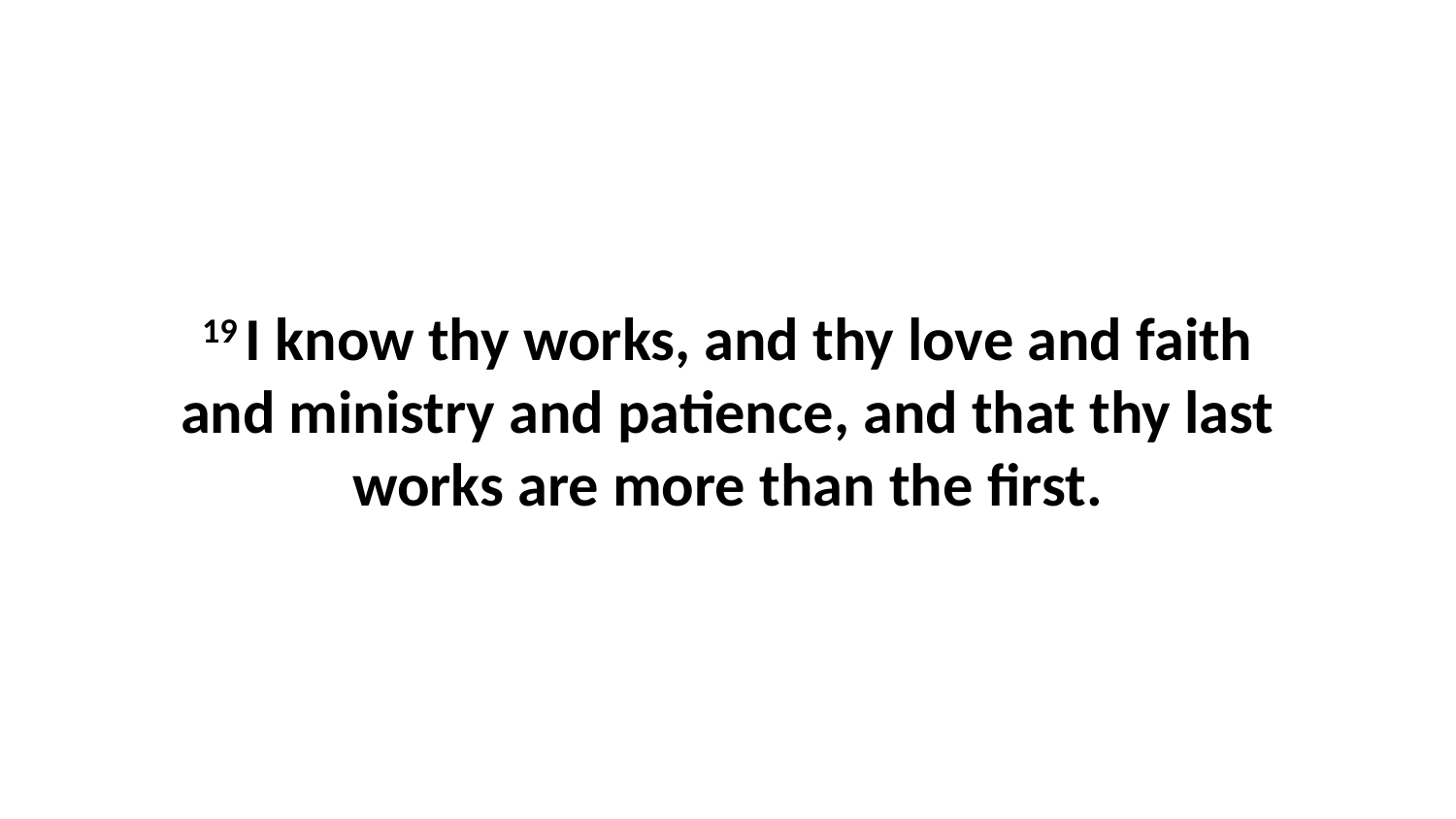

19 I know thy works, and thy love and faith and ministry and patience, and that thy last works are more than the first.